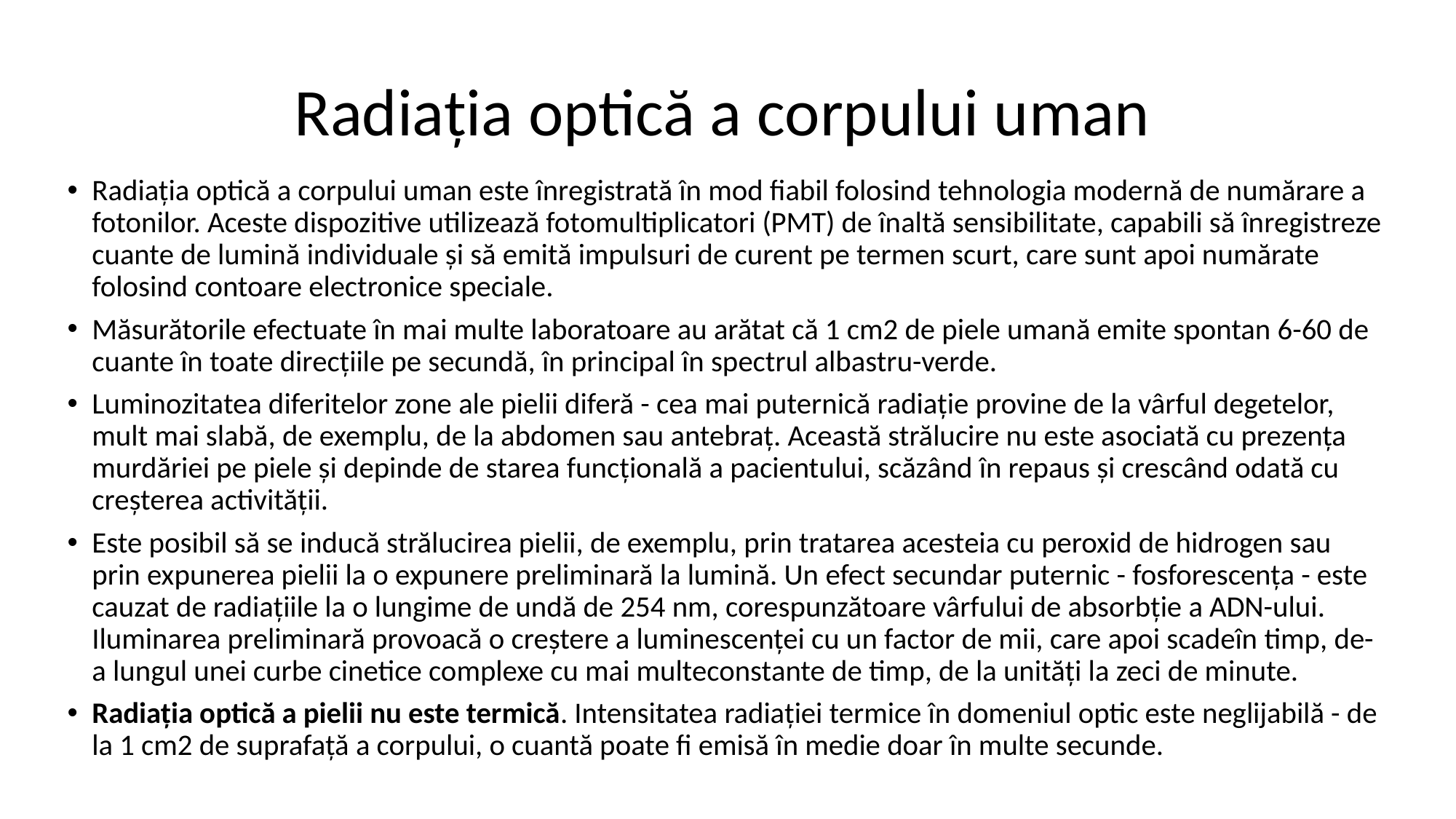

# Radiația optică a corpului uman
Radiația optică a corpului uman este înregistrată în mod fiabil folosind tehnologia modernă de numărare a fotonilor. Aceste dispozitive utilizează fotomultiplicatori (PMT) de înaltă sensibilitate, capabili să înregistreze cuante de lumină individuale și să emită impulsuri de curent pe termen scurt, care sunt apoi numărate folosind contoare electronice speciale.
Măsurătorile efectuate în mai multe laboratoare au arătat că 1 cm2 de piele umană emite spontan 6-60 de cuante în toate direcțiile pe secundă, în principal în spectrul albastru-verde.
Luminozitatea diferitelor zone ale pielii diferă - cea mai puternică radiație provine de la vârful degetelor, mult mai slabă, de exemplu, de la abdomen sau antebraț. Această strălucire nu este asociată cu prezența murdăriei pe piele și depinde de starea funcțională a pacientului, scăzând în repaus și crescând odată cu creșterea activității.
Este posibil să se inducă strălucirea pielii, de exemplu, prin tratarea acesteia cu peroxid de hidrogen sau prin expunerea pielii la o expunere preliminară la lumină. Un efect secundar puternic - fosforescența - este cauzat de radiațiile la o lungime de undă de 254 nm, corespunzătoare vârfului de absorbție a ADN-ului. Iluminarea preliminară provoacă o creștere a luminescenței cu un factor de mii, care apoi scadeîn timp, de-a lungul unei curbe cinetice complexe cu mai multeconstante de timp, de la unități la zeci de minute.
Radiația optică a pielii nu este termică. Intensitatea radiației termice în domeniul optic este neglijabilă - de la 1 cm2 de suprafață a corpului, o cuantă poate fi emisă în medie doar în multe secunde.